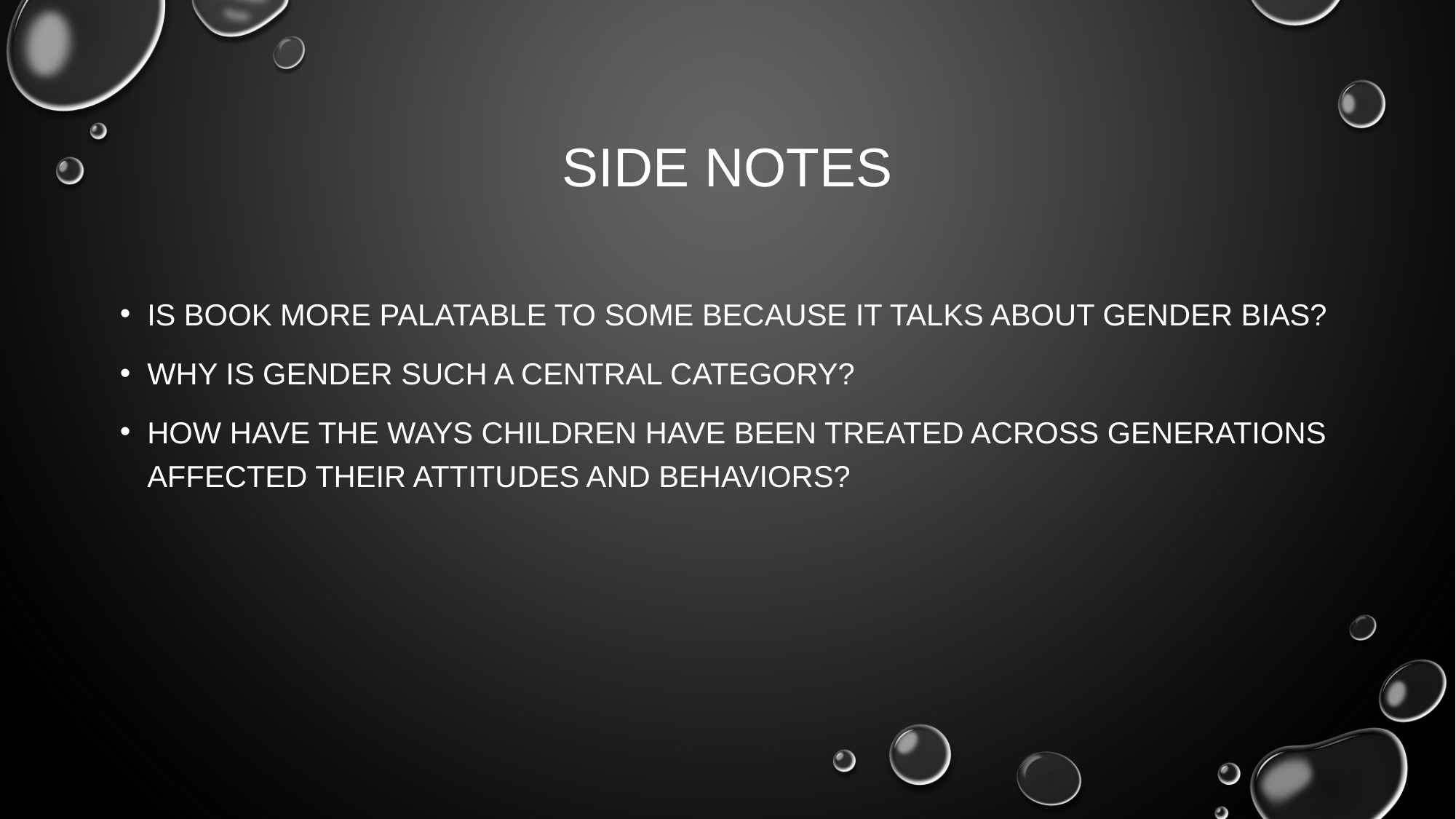

# Side notes
Is book more palatable to some because it talks about gender bias?
Why is gender such a central category?
How have the ways children have been treated across generations affected their attitudes and behaviors?